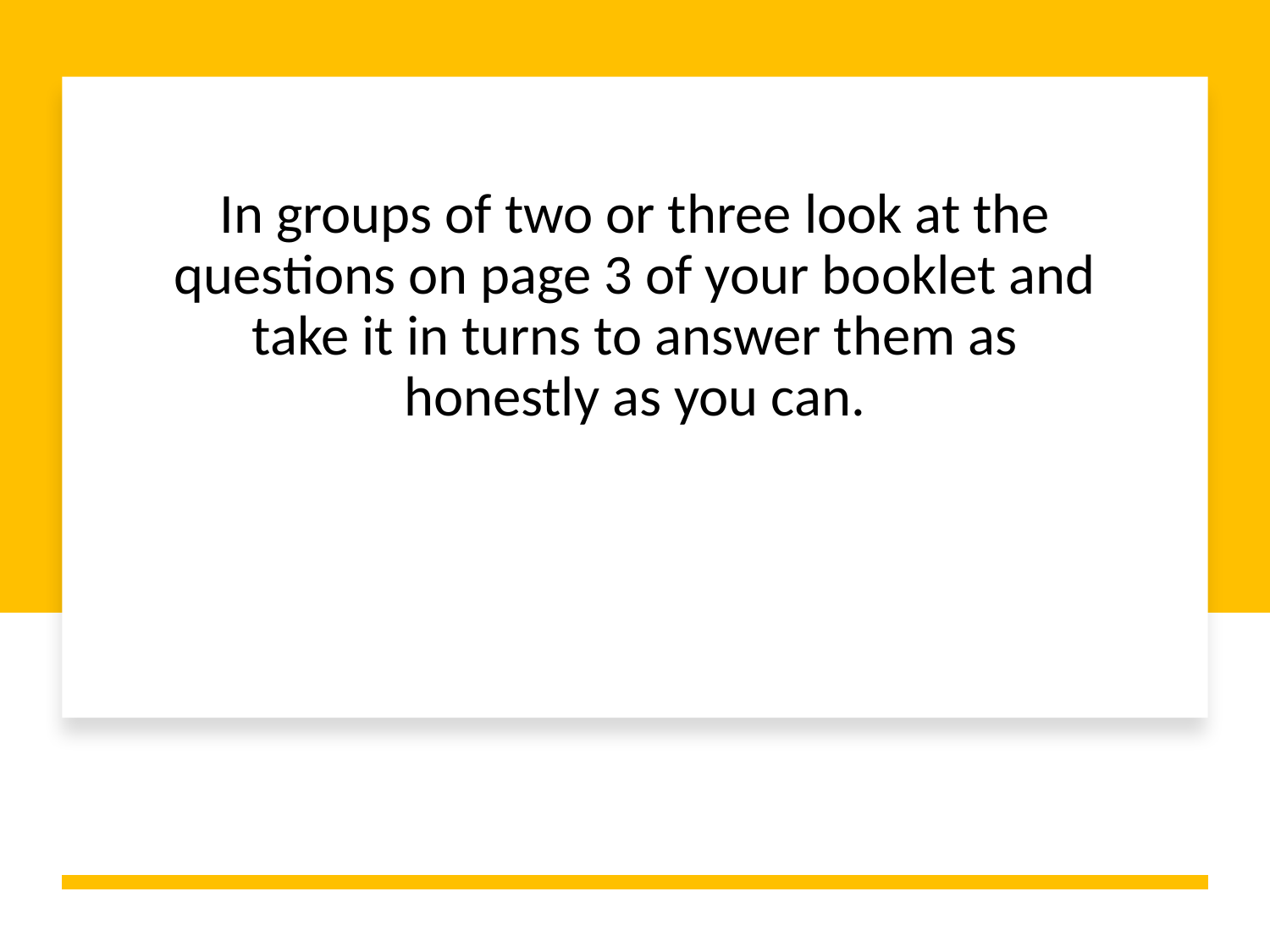

# In groups of two or three look at the questions on page 3 of your booklet and take it in turns to answer them as honestly as you can.